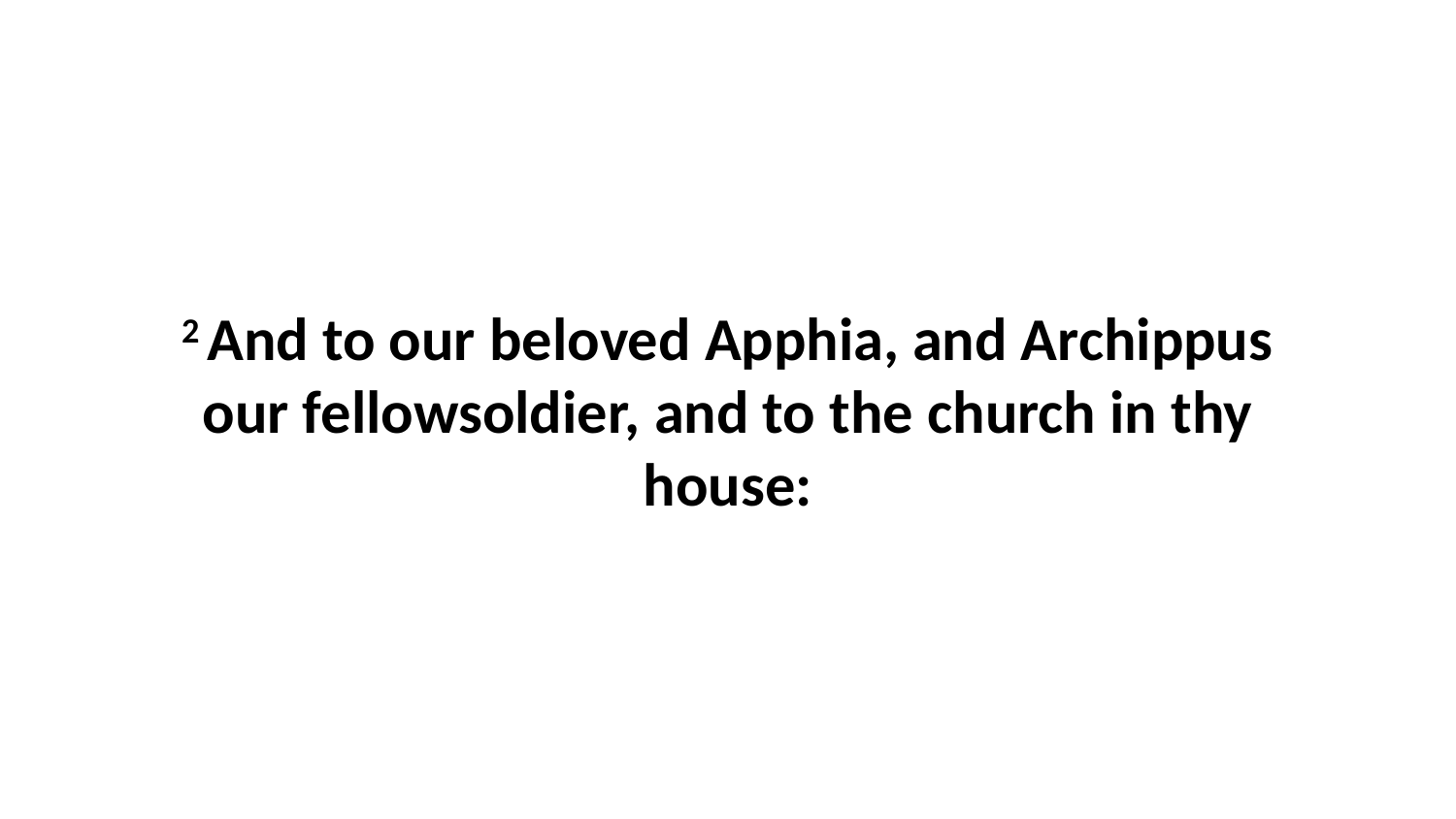

2 And to our beloved Apphia, and Archippus our fellowsoldier, and to the church in thy house: